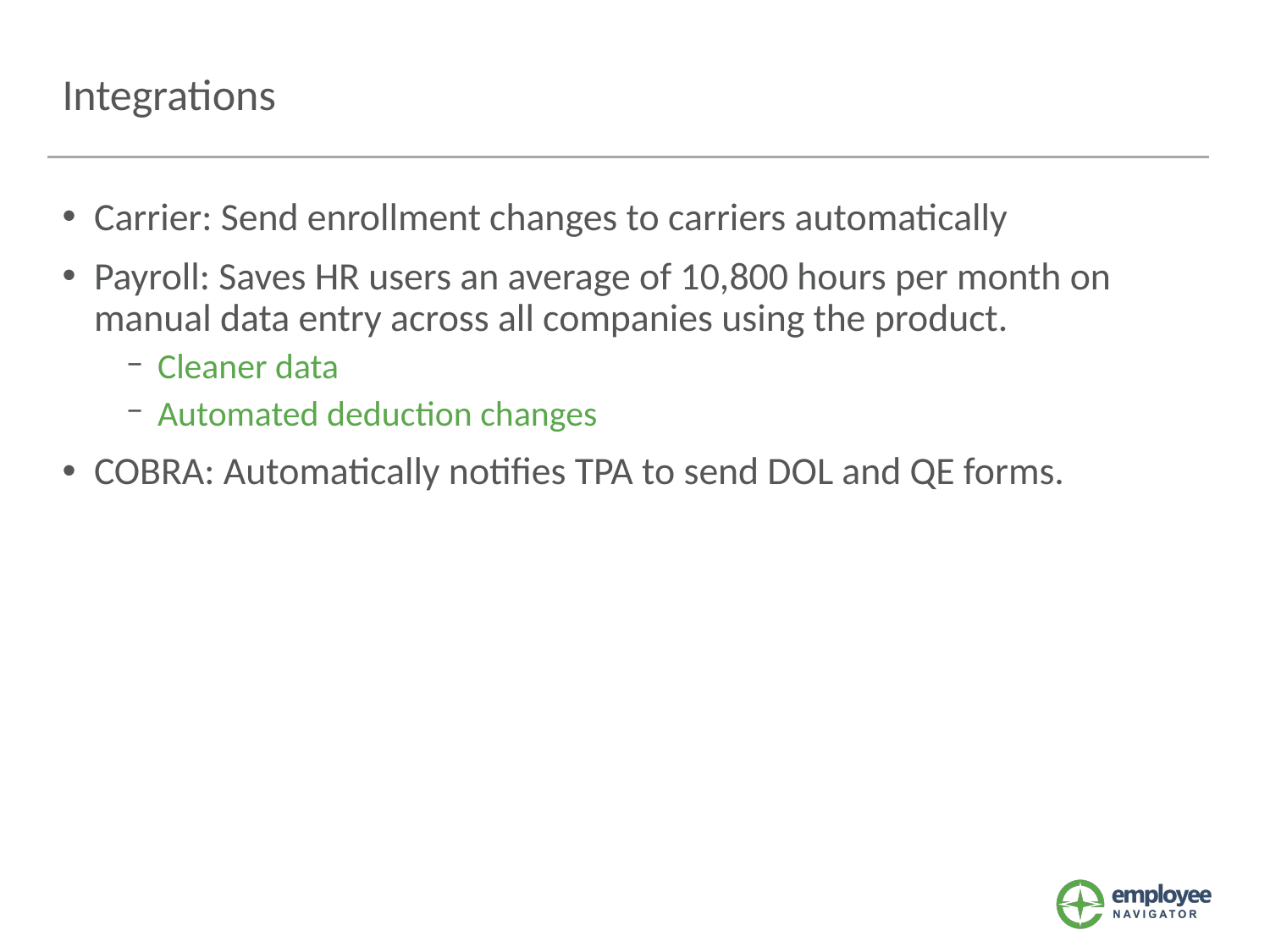

# Integrations
Carrier: Send enrollment changes to carriers automatically
Payroll: Saves HR users an average of 10,800 hours per month on manual data entry across all companies using the product.
Cleaner data
Automated deduction changes
COBRA: Automatically notifies TPA to send DOL and QE forms.